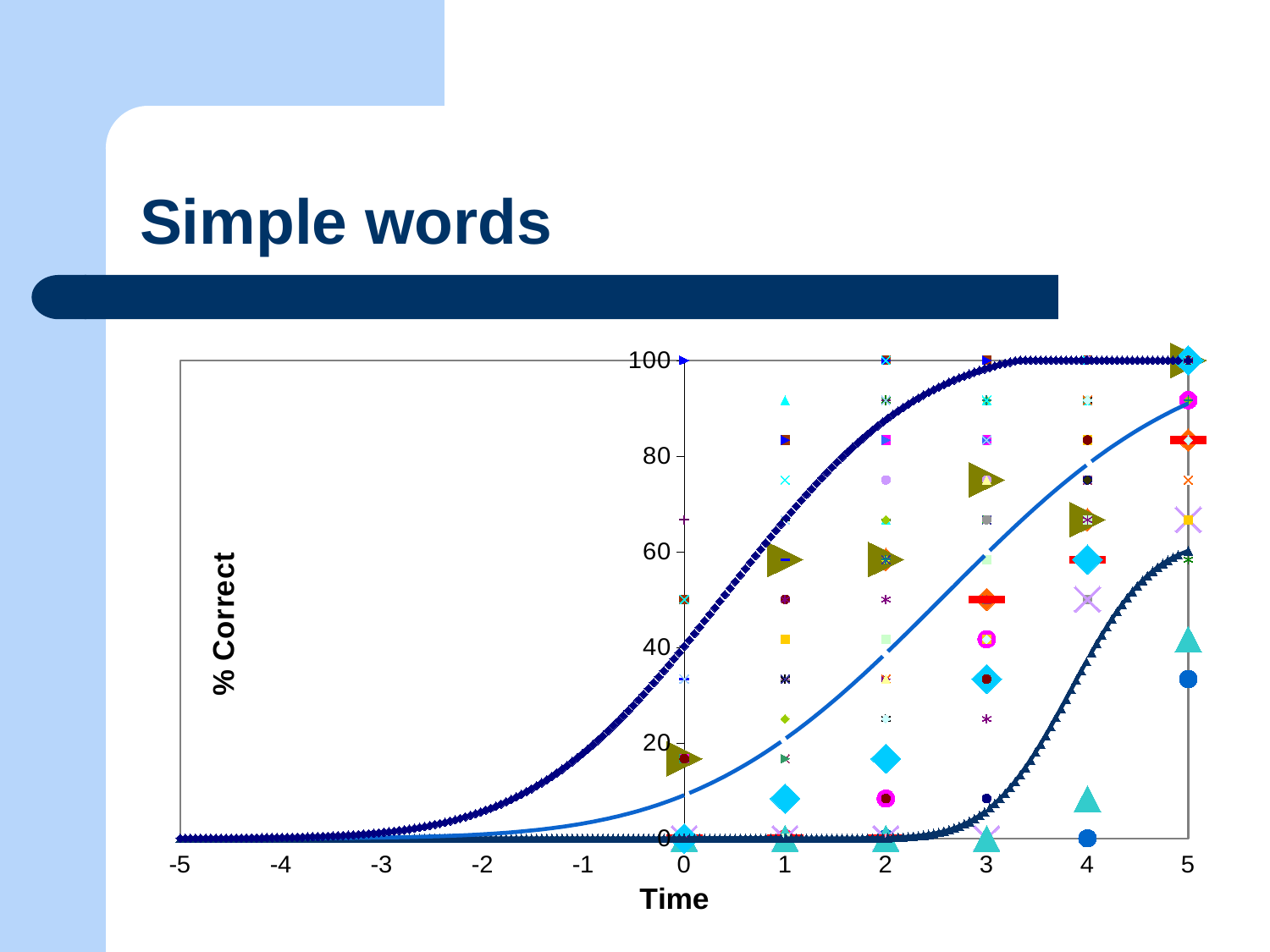

# Simple words

### Chart

| Category | Upper bound | Mean | Lower bound | ab S | ah E | am E | ba S | bh E | bn S | br E | cc S | cf E | cm S | cw S | dr S | ej S | ew S | ew E | fe S | gd E | gm E | gt S | jam S | jav S | jc S | jm E | js E | kd S | kj E | ks E | lf E | lg E | lm E | mc E | mh S | mh E | mm S | mr S | mr E | nh S | rb E | rc E | rg S | rk S | rl S | rm E | rofe S | rofl S | rt S | sm E | tc E | th E | tm S | zs S |
|---|---|---|---|---|---|---|---|---|---|---|---|---|---|---|---|---|---|---|---|---|---|---|---|---|---|---|---|---|---|---|---|---|---|---|---|---|---|---|---|---|---|---|---|---|---|---|---|---|---|---|---|---|---|---|